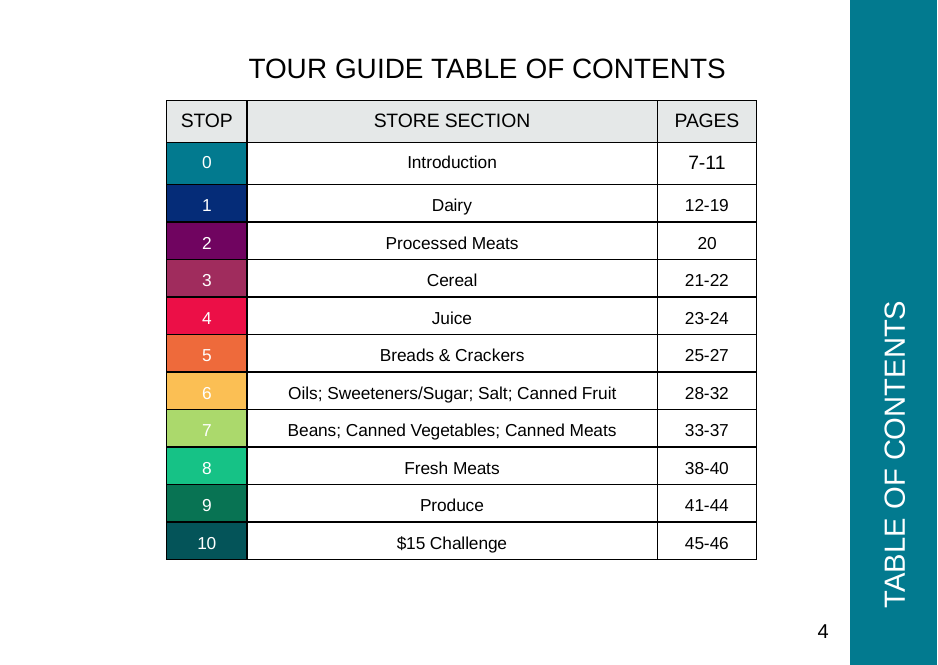

TOUR GUIDE TABLE OF CONTENTS
| STOP | STORE SECTION | PAGES |
| --- | --- | --- |
| 0 | Introduction | 7-11 |
| 1 | Dairy | 12-19 |
| 2 | Processed Meats | 20 |
| 3 | Cereal | 21-22 |
| 4 | Juice | 23-24 |
| 5 | Breads & Crackers | 25-27 |
| 6 | Oils; Sweeteners/Sugar; Salt; Canned Fruit | 28-32 |
| 7 | Beans; Canned Vegetables; Canned Meats | 33-37 |
| 8 | Fresh Meats | 38-40 |
| 9 | Produce | 41-44 |
| 10 | $15 Challenge | 45-46 |

      TABLE OF CONTENTS
4